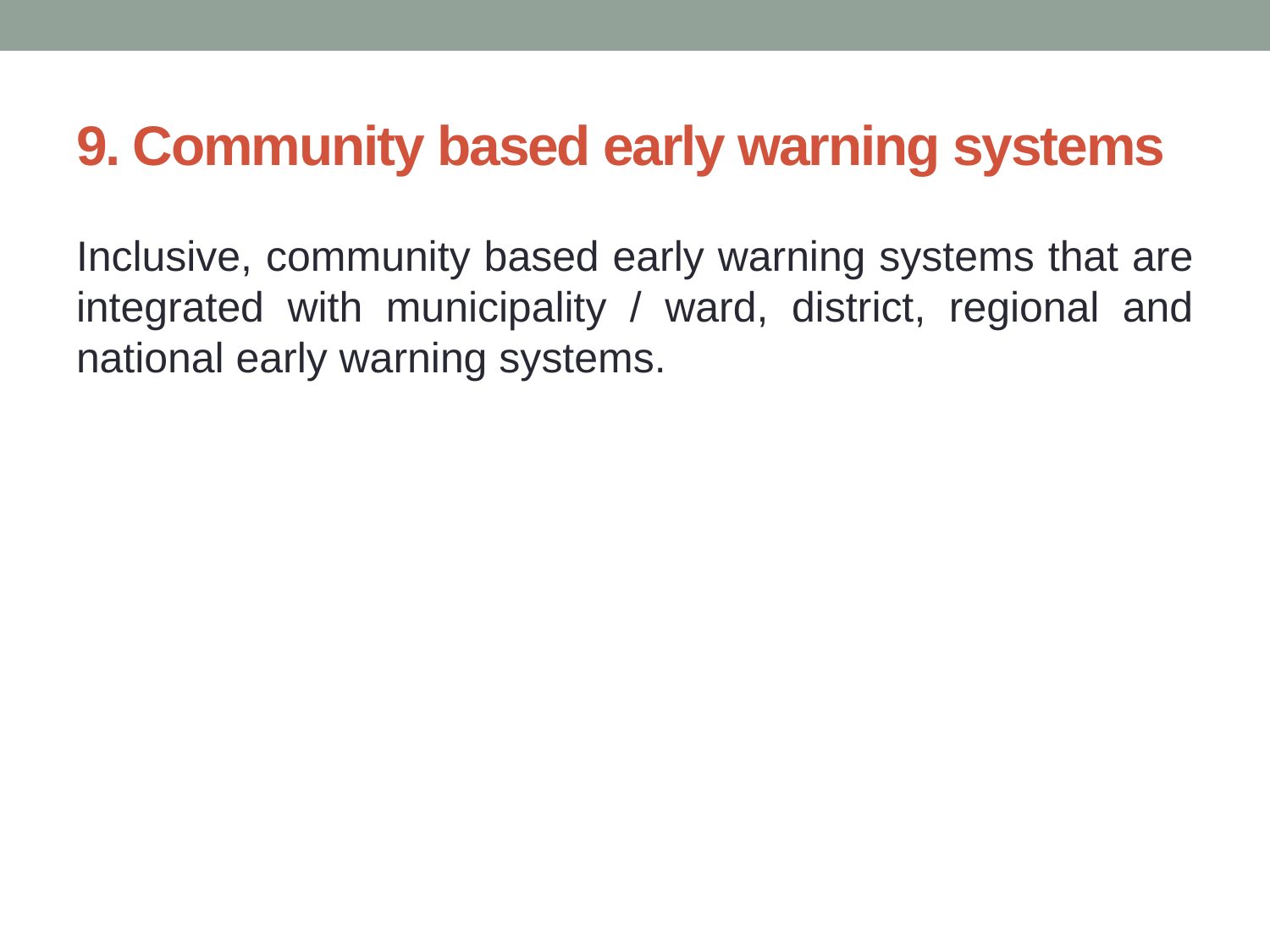

# 9. Community based early warning systems
Inclusive, community based early warning systems that are integrated with municipality / ward, district, regional and national early warning systems.